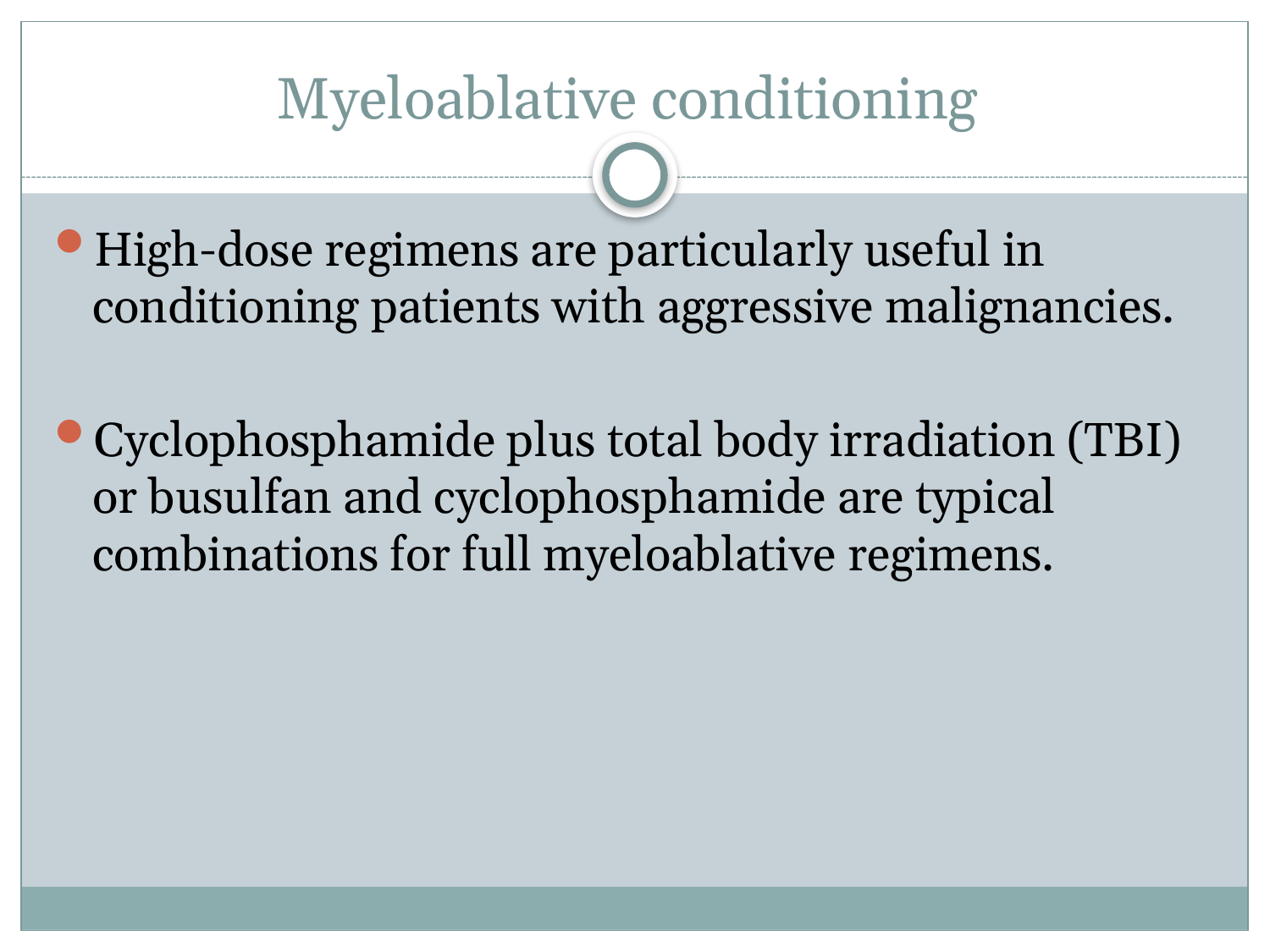

# Myeloablative conditioning
High-dose regimens are particularly useful in conditioning patients with aggressive malignancies.

Cyclophosphamide plus total body irradiation (TBI) or busulfan and cyclophosphamide are typical combinations for full myeloablative regimens.